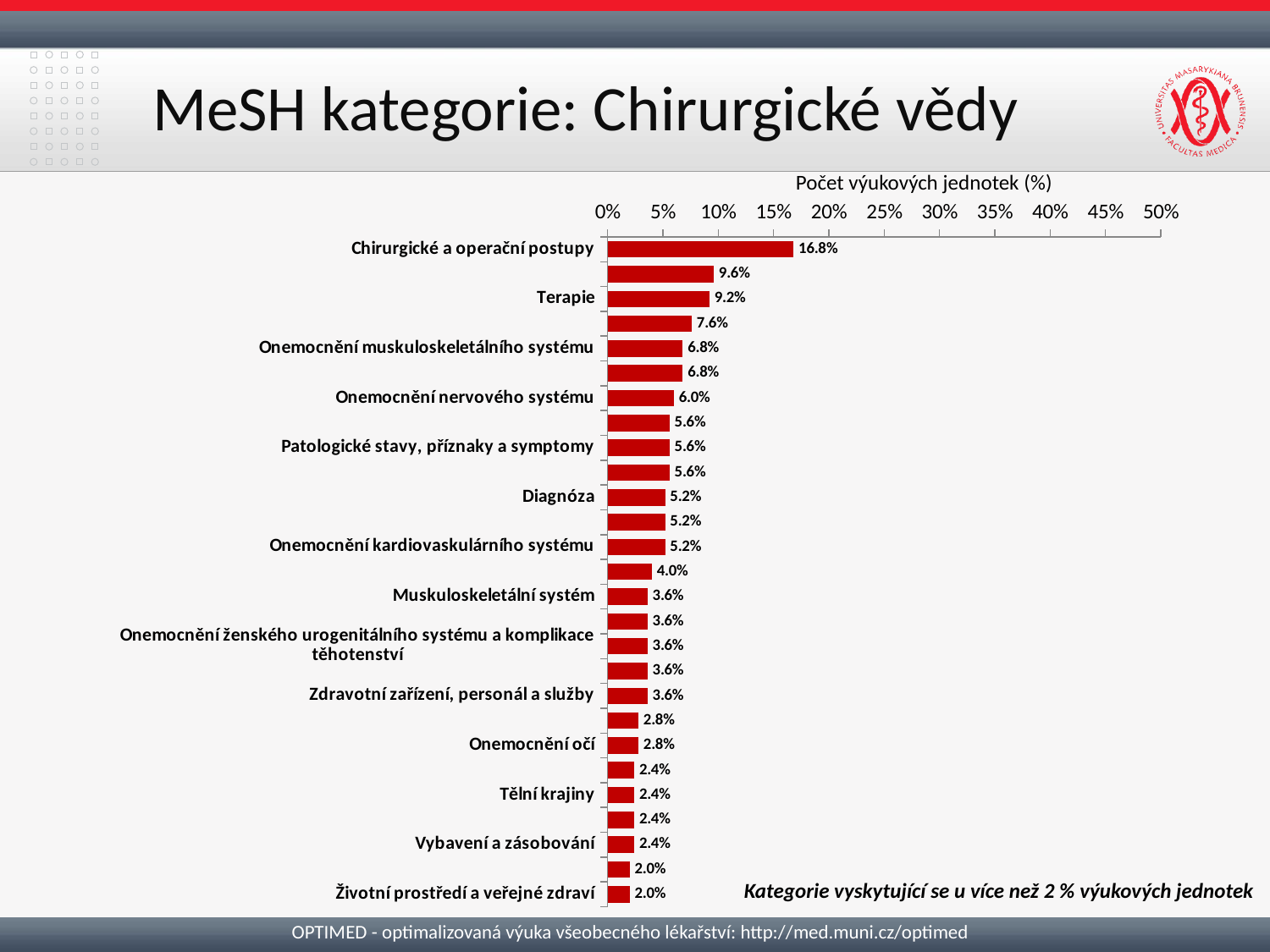

# MeSH kategorie: Chirurgické vědy
Počet výukových jednotek (%)

### Chart

| Category | Řada 1 |
|---|---|
| Chirurgické a operační postupy | 0.168 |
| Nádory | 0.096 |
| Terapie | 0.092 |
| Rány a poranění | 0.076 |
| Onemocnění muskuloskeletálního systému | 0.068 |
| Onemocnění trávicího systému | 0.068 |
| Onemocnění nervového systému | 0.06 |
| Bakteriální infekce a mykózy | 0.05600000000000001 |
| Patologické stavy, příznaky a symptomy | 0.05600000000000001 |
| Výzkumné metody | 0.05600000000000001 |
| Diagnóza | 0.052000000000000005 |
| Onemocnění dýchacího systému | 0.052000000000000005 |
| Onemocnění kardiovaskulárního systému | 0.052000000000000005 |
| Zdravotnická povolání | 0.04 |
| Muskuloskeletální systém | 0.036 |
| Onemocnění mužského urogenitálního systému | 0.036 |
| Onemocnění ženského urogenitálního systému a komplikace těhotenství | 0.036 |
| Sociální vědy | 0.036 |
| Zdravotní zařízení, personál a služby | 0.036 |
| Fyziologické jevy reprodukčního a močového systému | 0.028000000000000004 |
| Onemocnění očí | 0.028000000000000004 |
| Ekonomika a organizace zdravotní péče | 0.024 |
| Tělní krajiny | 0.024 |
| Účinky a užití chemických látek | 0.024 |
| Vybavení a zásobování | 0.024 |
| Dýchací systém | 0.02 |
| Životní prostředí a veřejné zdraví | 0.02 |
Kategorie vyskytující se u více než 2 % výukových jednotek
OPTIMED - optimalizovaná výuka všeobecného lékařství: http://med.muni.cz/optimed